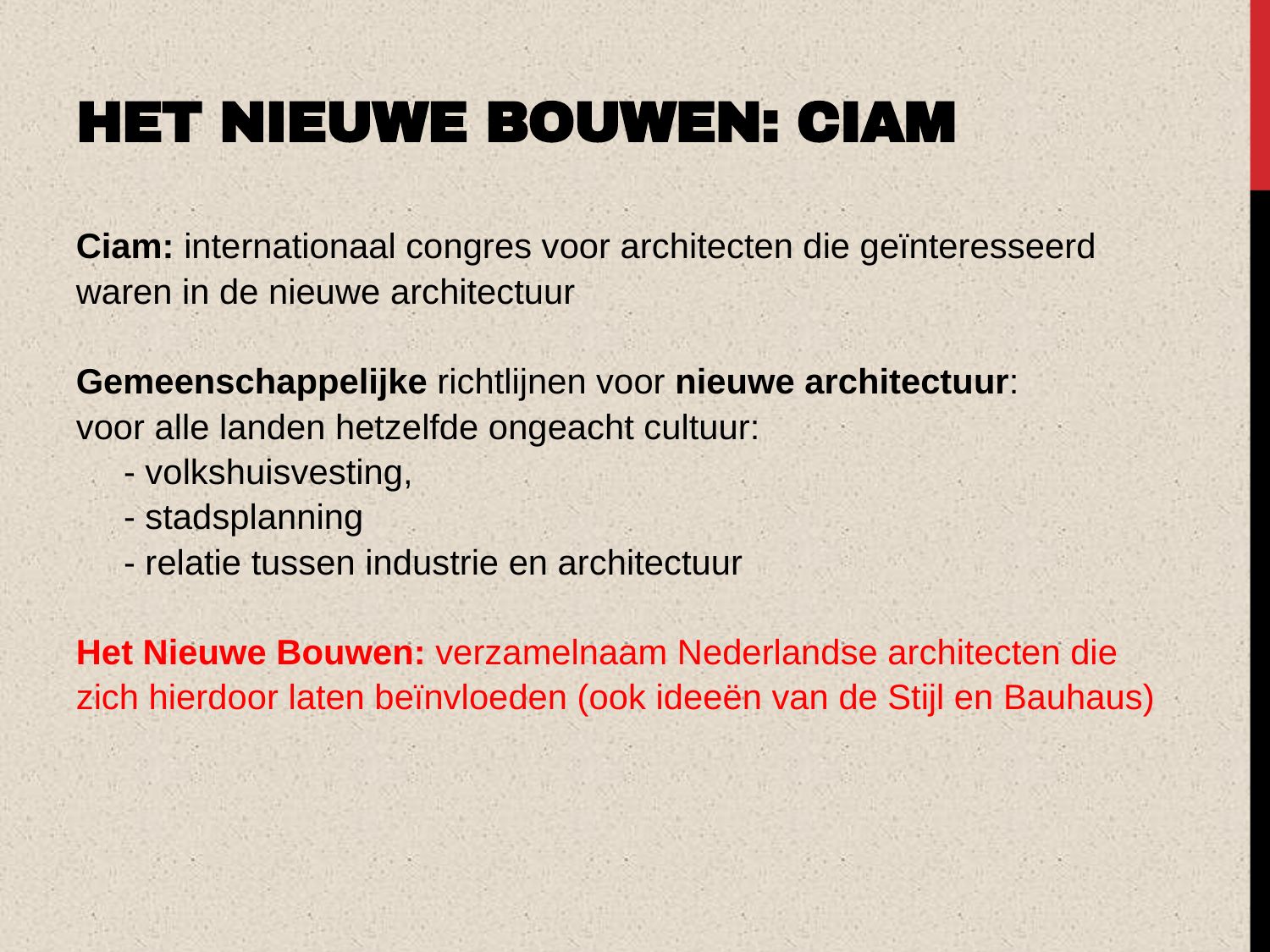

Het nieuwe bouwen: Ciam
Ciam: internationaal congres voor architecten die geïnteresseerd
waren in de nieuwe architectuur

Gemeenschappelijke richtlijnen voor nieuwe architectuur:
voor alle landen hetzelfde ongeacht cultuur:
	- volkshuisvesting,
	- stadsplanning
	- relatie tussen industrie en architectuur

Het Nieuwe Bouwen: verzamelnaam Nederlandse architecten die
zich hierdoor laten beïnvloeden (ook ideeën van de Stijl en Bauhaus)